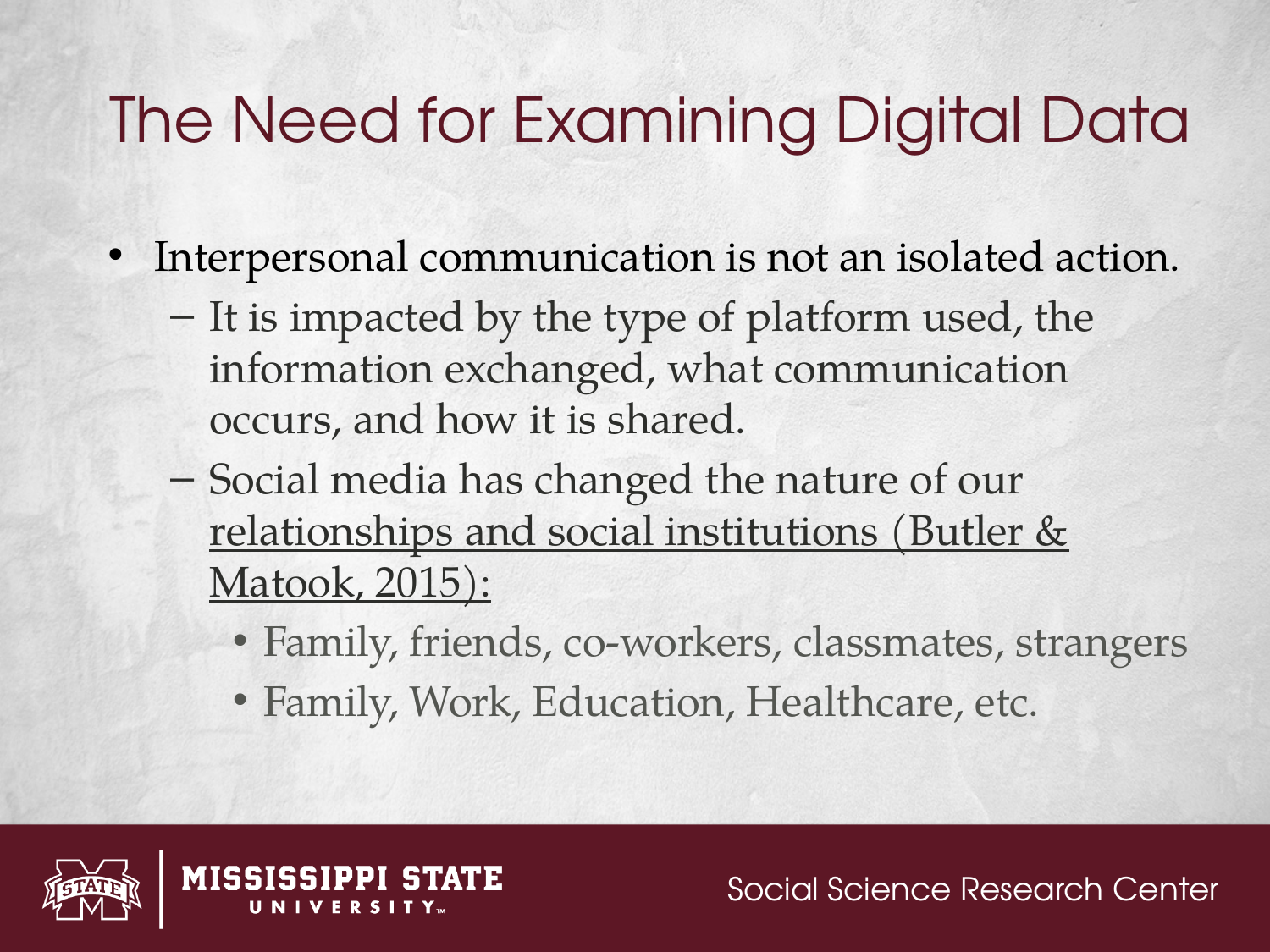

# The Need for Examining Digital Data
Interpersonal communication is not an isolated action.
It is impacted by the type of platform used, the information exchanged, what communication occurs, and how it is shared.
Social media has changed the nature of our relationships and social institutions (Butler & Matook, 2015):
Family, friends, co-workers, classmates, strangers
Family, Work, Education, Healthcare, etc.